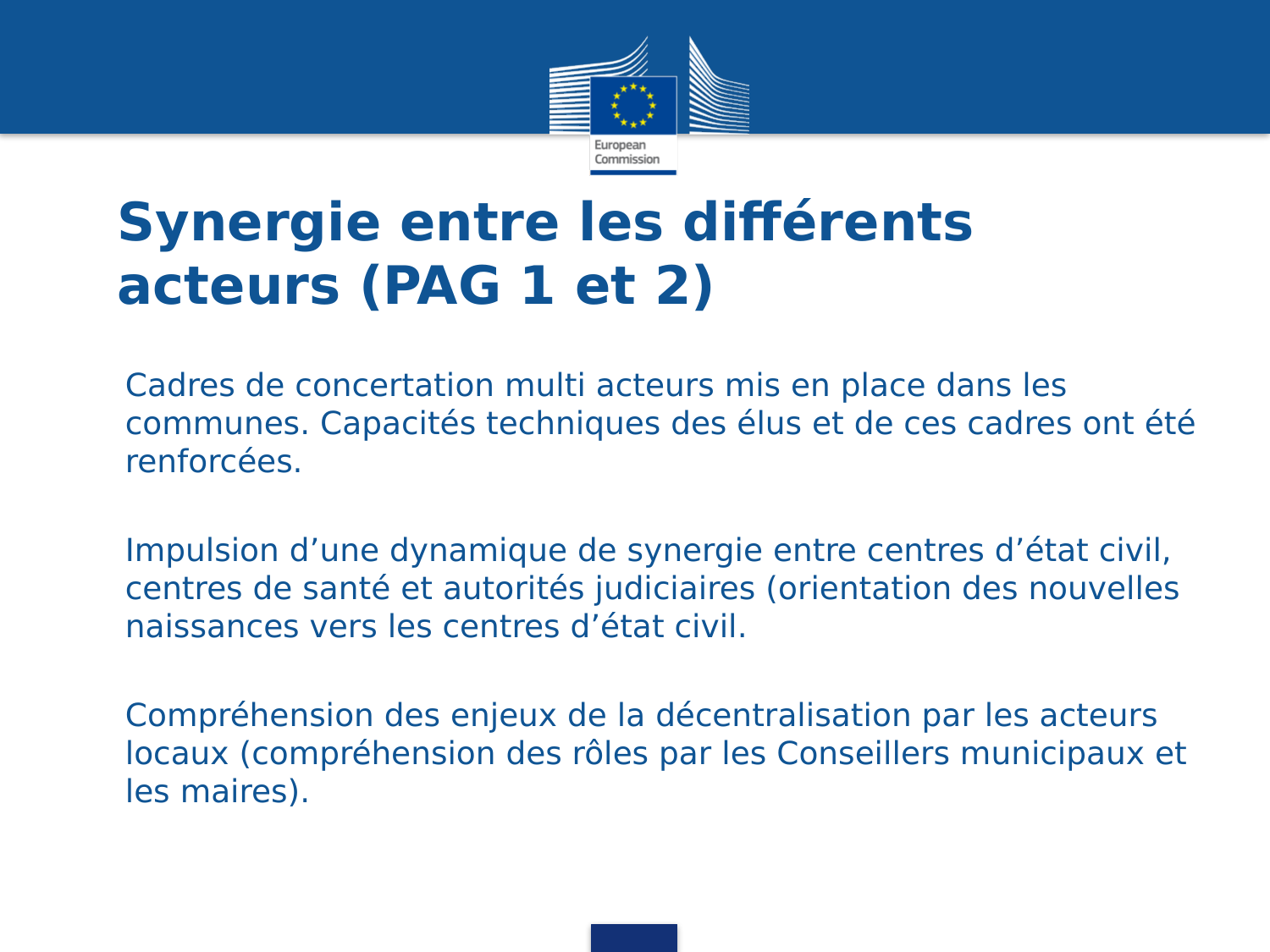

# Synergie entre les différents acteurs (PAG 1 et 2)
Cadres de concertation multi acteurs mis en place dans les communes. Capacités techniques des élus et de ces cadres ont été renforcées.

Impulsion d’une dynamique de synergie entre centres d’état civil, centres de santé et autorités judiciaires (orientation des nouvelles  naissances vers les centres d’état civil.

Compréhension des enjeux de la décentralisation par les acteurs locaux (compréhension des rôles par les Conseillers municipaux et les maires).